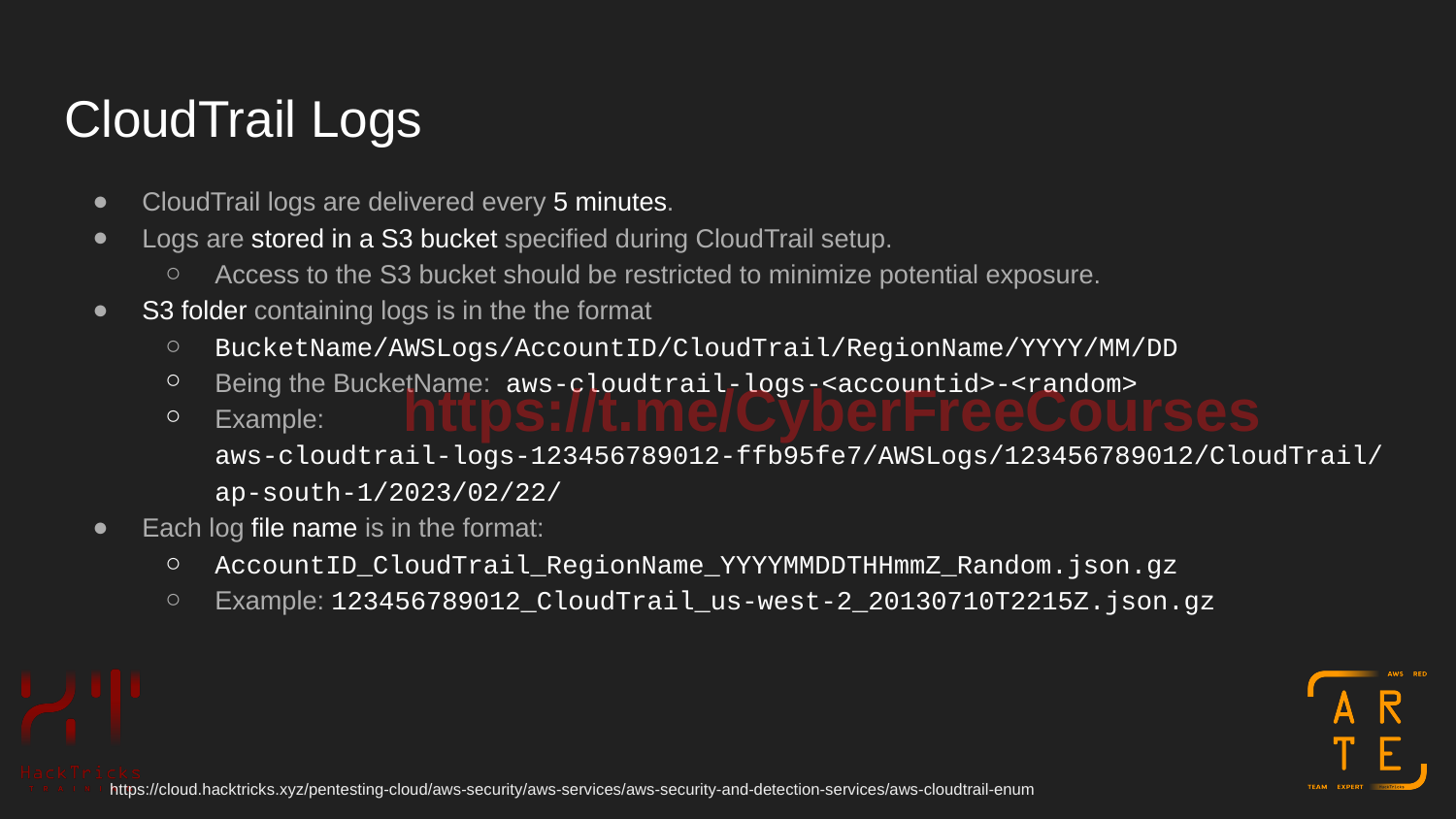

# CloudTrail Logs
CloudTrail logs are delivered every 5 minutes.
Logs are stored in a S3 bucket specified during CloudTrail setup.
Access to the S3 bucket should be restricted to minimize potential exposure.
S3 folder containing logs is in the the format
BucketName/AWSLogs/AccountID/CloudTrail/RegionName/YYYY/MM/DD
Being the BucketName: aws-cloudtrail-logs-<accountid>-<random>
Example: aws-cloudtrail-logs-123456789012-ffb95fe7/AWSLogs/123456789012/CloudTrail/ap-south-1/2023/02/22/
Each log file name is in the format:
AccountID_CloudTrail_RegionName_YYYYMMDDTHHmmZ_Random.json.gz
Example: 123456789012_CloudTrail_us-west-2_20130710T2215Z.json.gz

https://t.me/CyberFreeCourses
https://cloud.hacktricks.xyz/pentesting-cloud/aws-security/aws-services/aws-security-and-detection-services/aws-cloudtrail-enum